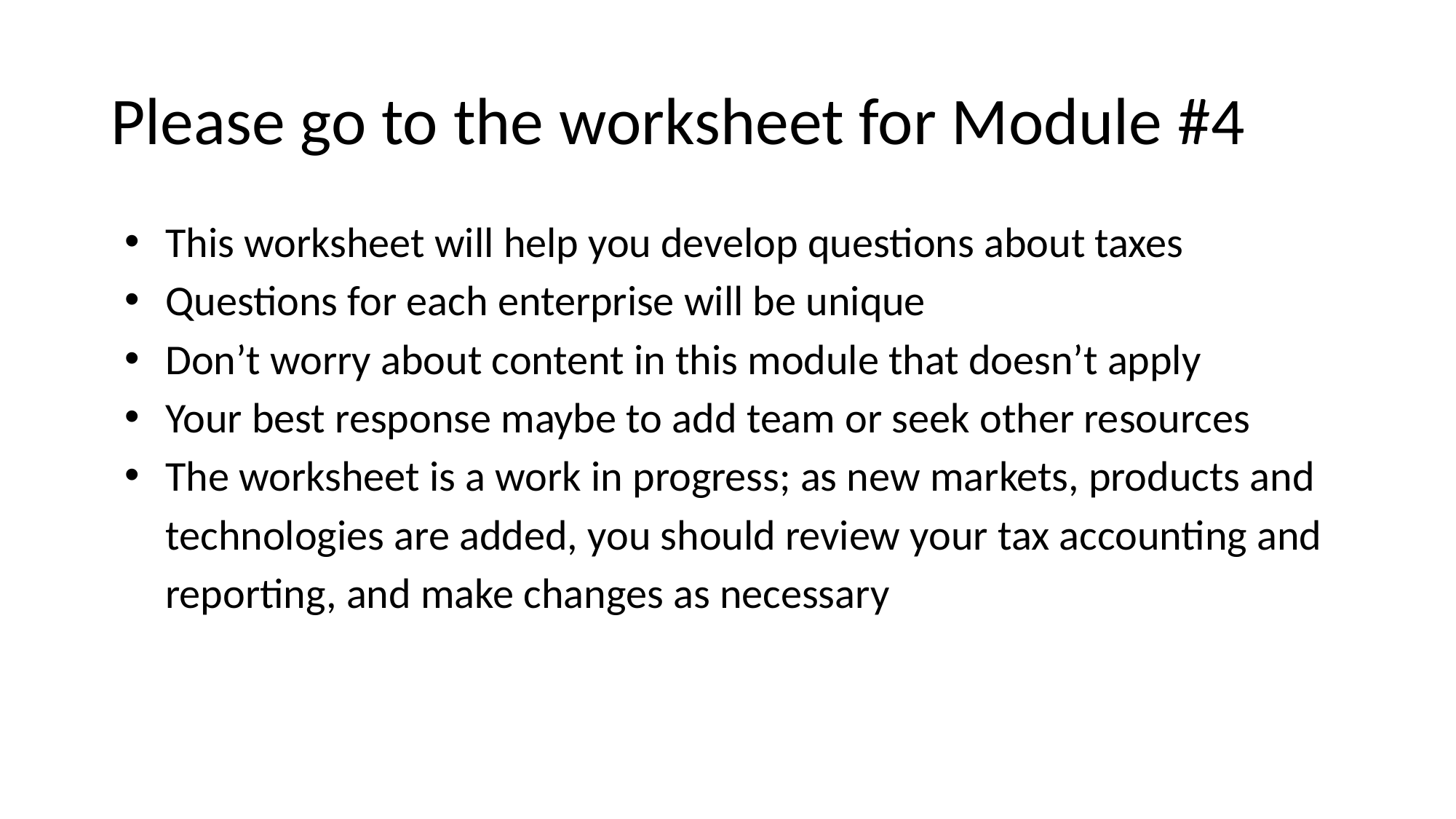

# Please go to the worksheet for Module #4
This worksheet will help you develop questions about taxes
Questions for each enterprise will be unique
Don’t worry about content in this module that doesn’t apply
Your best response maybe to add team or seek other resources
The worksheet is a work in progress; as new markets, products and technologies are added, you should review your tax accounting and reporting, and make changes as necessary